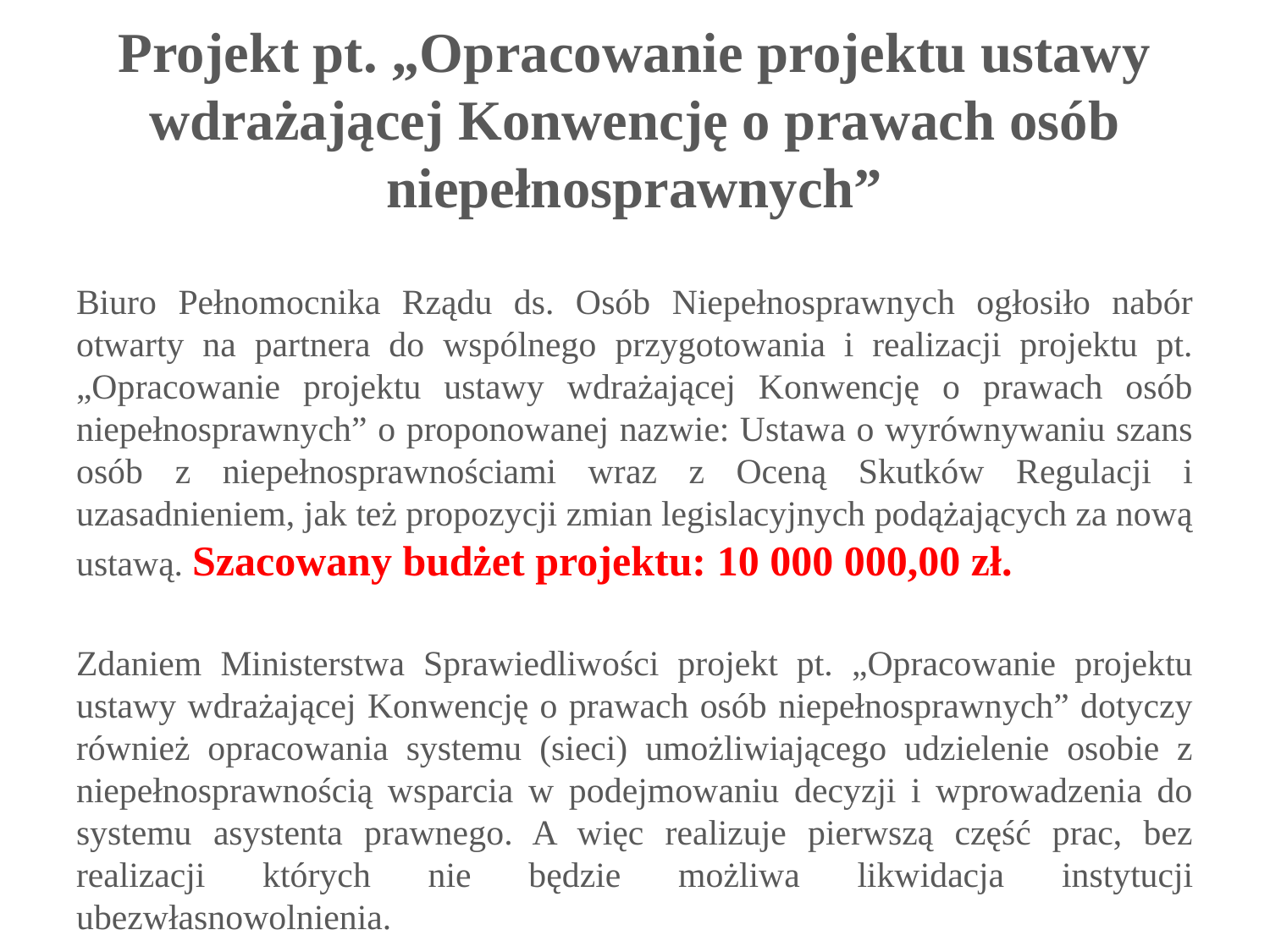

# Projekt pt. „Opracowanie projektu ustawy wdrażającej Konwencję o prawach osób niepełnosprawnych”

Biuro Pełnomocnika Rządu ds. Osób Niepełnosprawnych ogłosiło nabór otwarty na partnera do wspólnego przygotowania i realizacji projektu pt. „Opracowanie projektu ustawy wdrażającej Konwencję o prawach osób niepełnosprawnych” o proponowanej nazwie: Ustawa o wyrównywaniu szans osób z niepełnosprawnościami wraz z Oceną Skutków Regulacji i uzasadnieniem, jak też propozycji zmian legislacyjnych podążających za nową ustawą. Szacowany budżet projektu: 10 000 000,00 zł.

Zdaniem Ministerstwa Sprawiedliwości projekt pt. „Opracowanie projektu ustawy wdrażającej Konwencję o prawach osób niepełnosprawnych” dotyczy również opracowania systemu (sieci) umożliwiającego udzielenie osobie z niepełnosprawnością wsparcia w podejmowaniu decyzji i wprowadzenia do systemu asystenta prawnego. A więc realizuje pierwszą część prac, bez realizacji których nie będzie możliwa likwidacja instytucji ubezwłasnowolnienia.